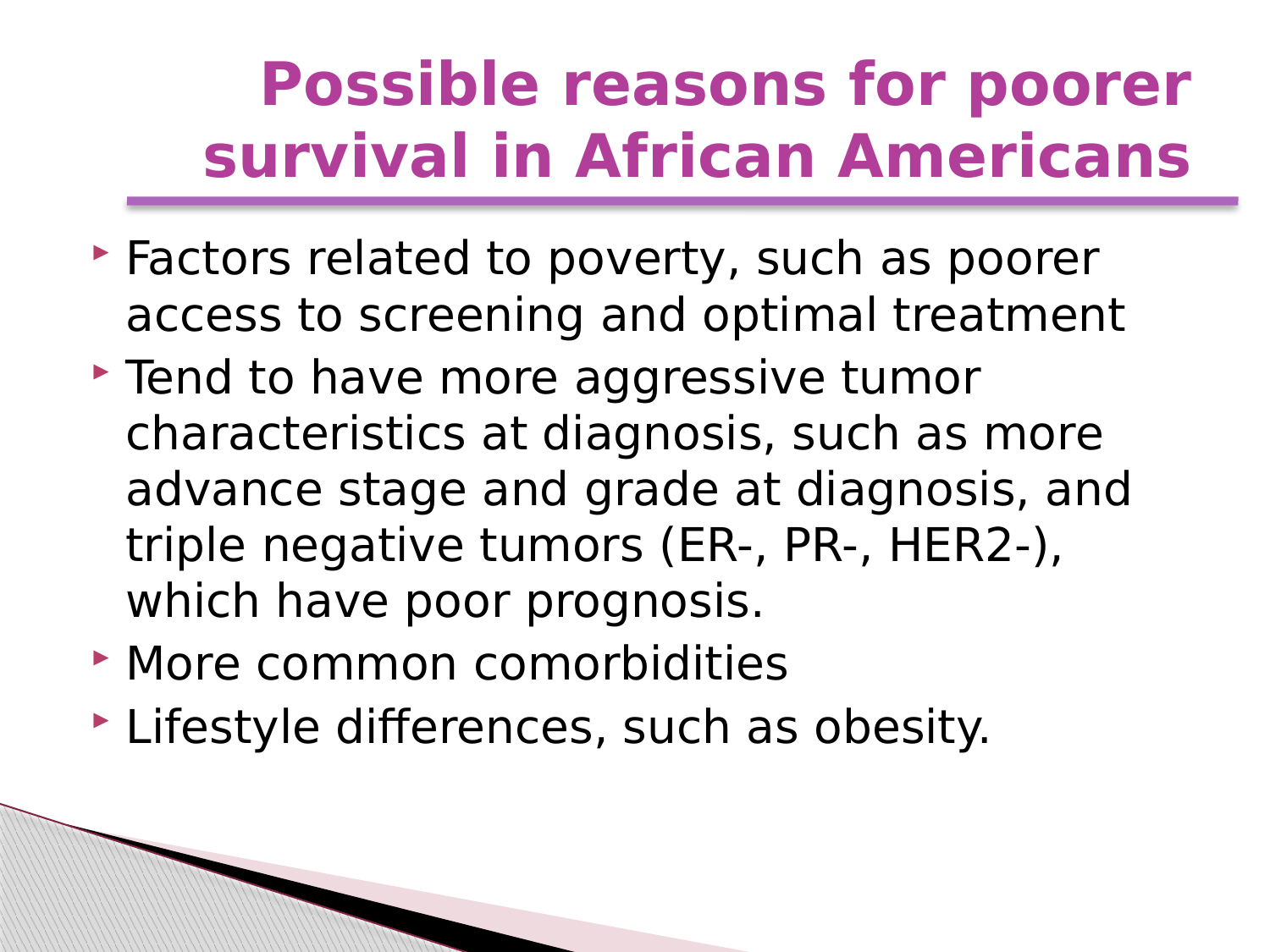

# Possible reasons for poorer survival in African Americans

Factors related to poverty, such as poorer access to screening and optimal treatment
Tend to have more aggressive tumor characteristics at diagnosis, such as more advance stage and grade at diagnosis, and triple negative tumors (ER-, PR-, HER2-), which have poor prognosis.
More common comorbidities
Lifestyle differences, such as obesity.